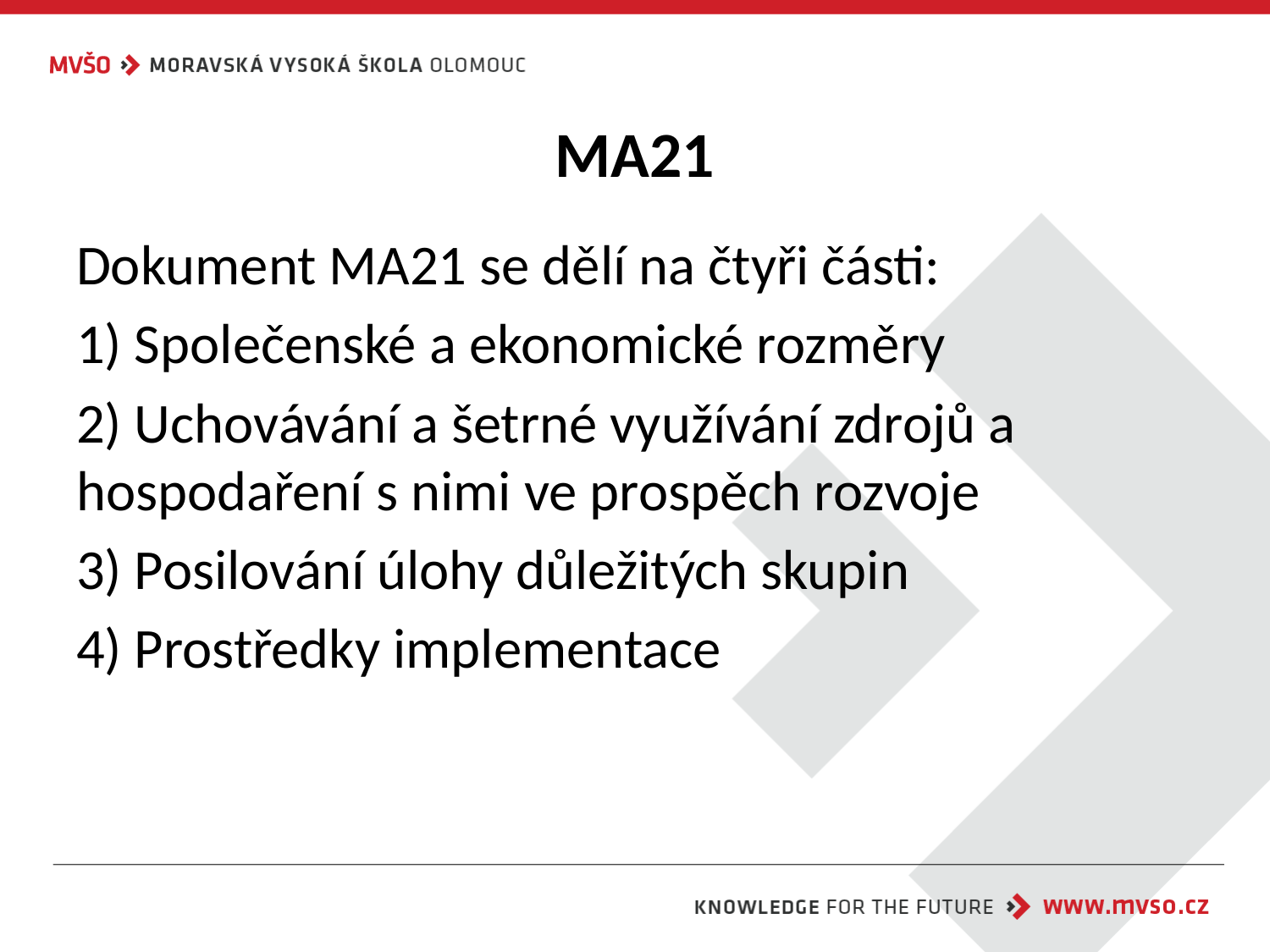

# MA21
Dokument MA21 se dělí na čtyři části:
1) Společenské a ekonomické rozměry
2) Uchovávání a šetrné využívání zdrojů a hospodaření s nimi ve prospěch rozvoje
3) Posilování úlohy důležitých skupin
4) Prostředky implementace